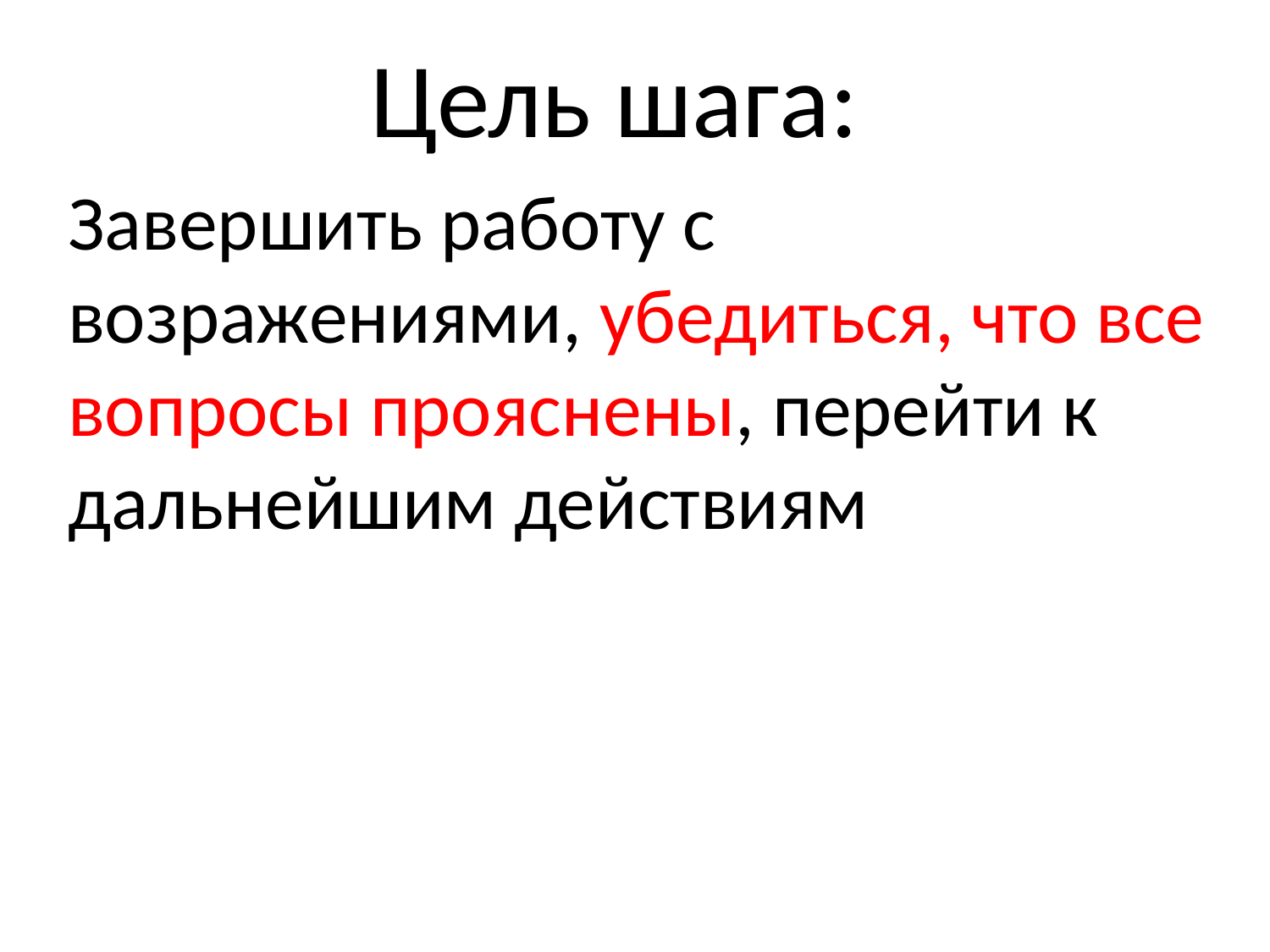

# Цель шага:
Завершить работу с возражениями, убедиться, что все вопросы прояснены, перейти к дальнейшим действиям